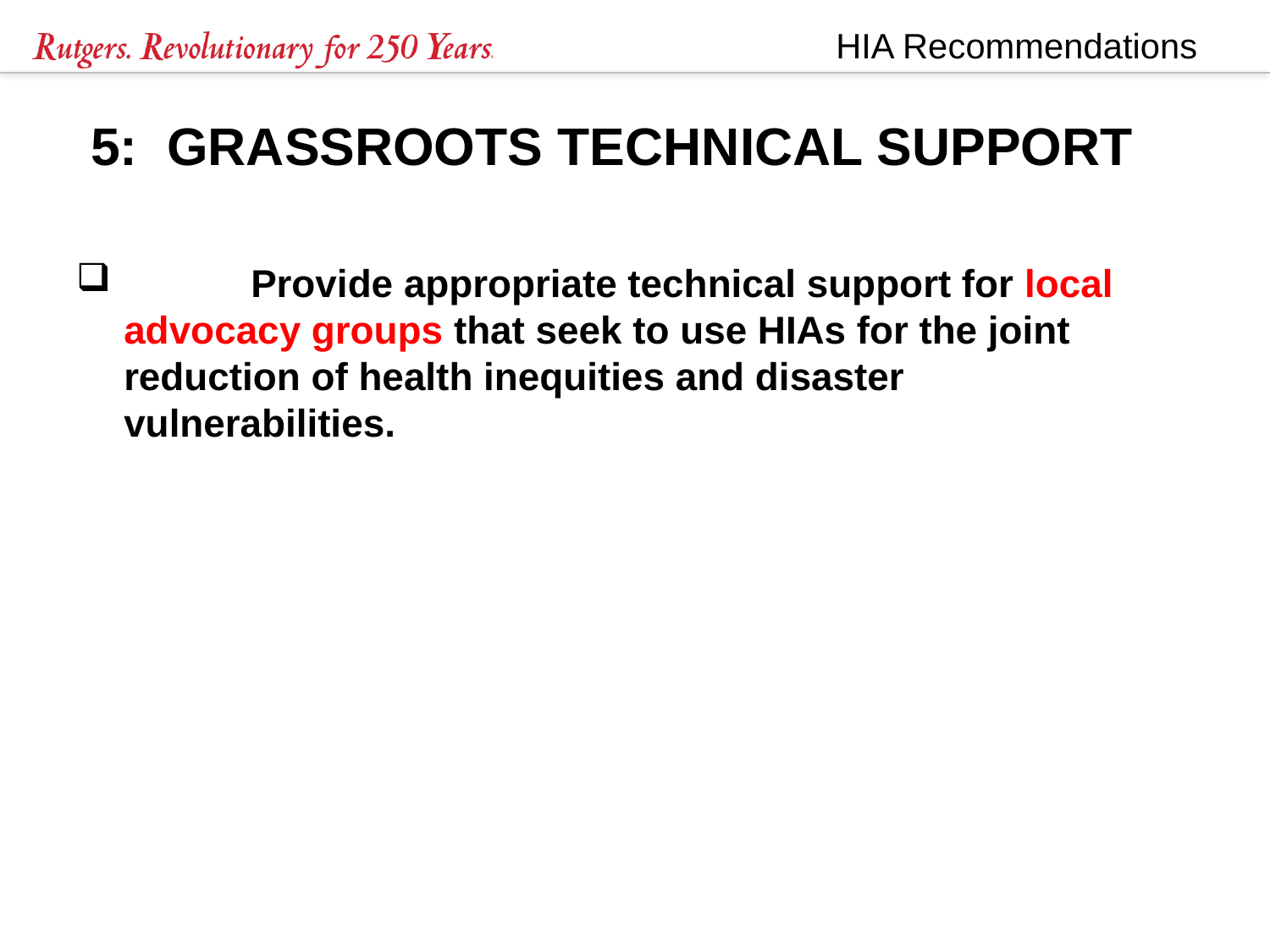

# 5:  GRASSROOTS TECHNICAL SUPPORT
  	Provide appropriate technical support for local 	advocacy groups that seek to use HIAs for the joint 	reduction of health inequities and disaster 	vulnerabilities.